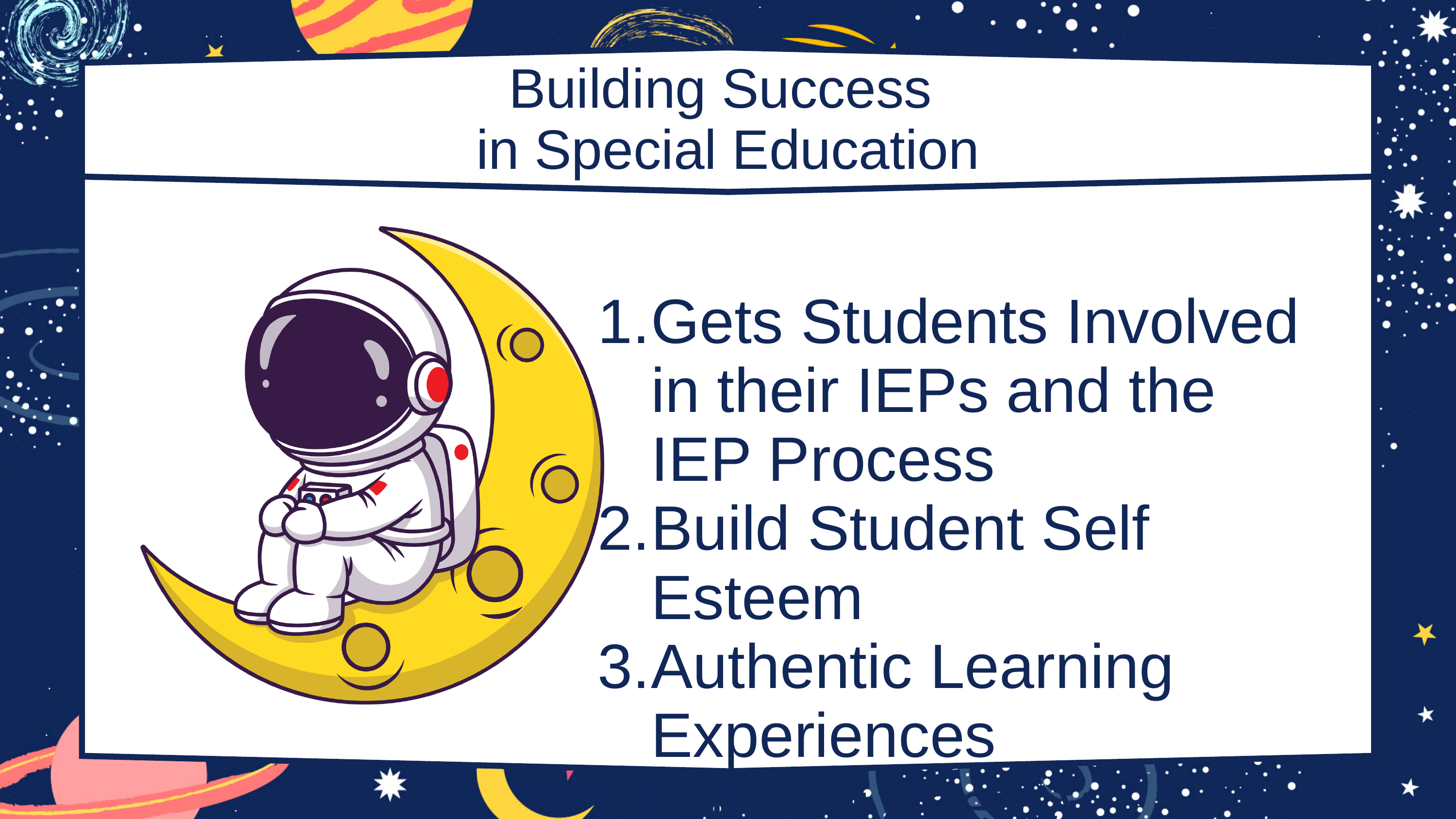

Building Success
in Special Education

Gets Students Involved in their IEPs and the IEP Process
Build Student Self Esteem
Authentic Learning Experiences
Student Agency